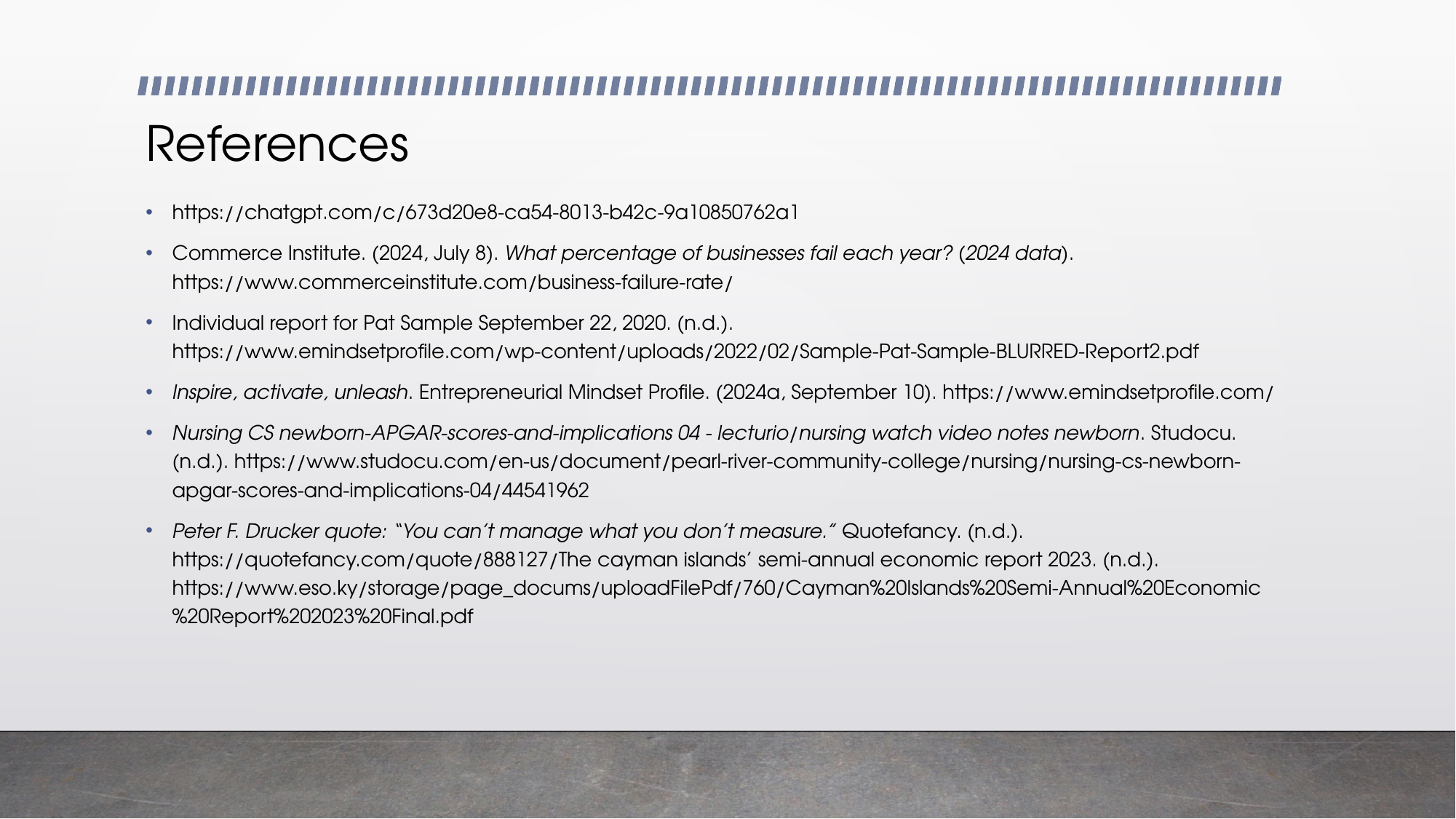

# References
https://chatgpt.com/c/673d20e8-ca54-8013-b42c-9a10850762a1
Commerce Institute. (2024, July 8). What percentage of businesses fail each year? (2024 data). https://www.commerceinstitute.com/business-failure-rate/
Individual report for Pat Sample September 22, 2020. (n.d.). https://www.emindsetprofile.com/wp-content/uploads/2022/02/Sample-Pat-Sample-BLURRED-Report2.pdf
Inspire, activate, unleash. Entrepreneurial Mindset Profile. (2024a, September 10). https://www.emindsetprofile.com/
Nursing CS newborn-APGAR-scores-and-implications 04 - lecturio/nursing watch video notes newborn. Studocu. (n.d.). https://www.studocu.com/en-us/document/pearl-river-community-college/nursing/nursing-cs-newborn-apgar-scores-and-implications-04/44541962
Peter F. Drucker quote: “You can’t manage what you don’t measure.” Quotefancy. (n.d.). https://quotefancy.com/quote/888127/The cayman islands’ semi-annual economic report 2023. (n.d.). https://www.eso.ky/storage/page_docums/uploadFilePdf/760/Cayman%20Islands%20Semi-Annual%20Economic%20Report%202023%20Final.pdf